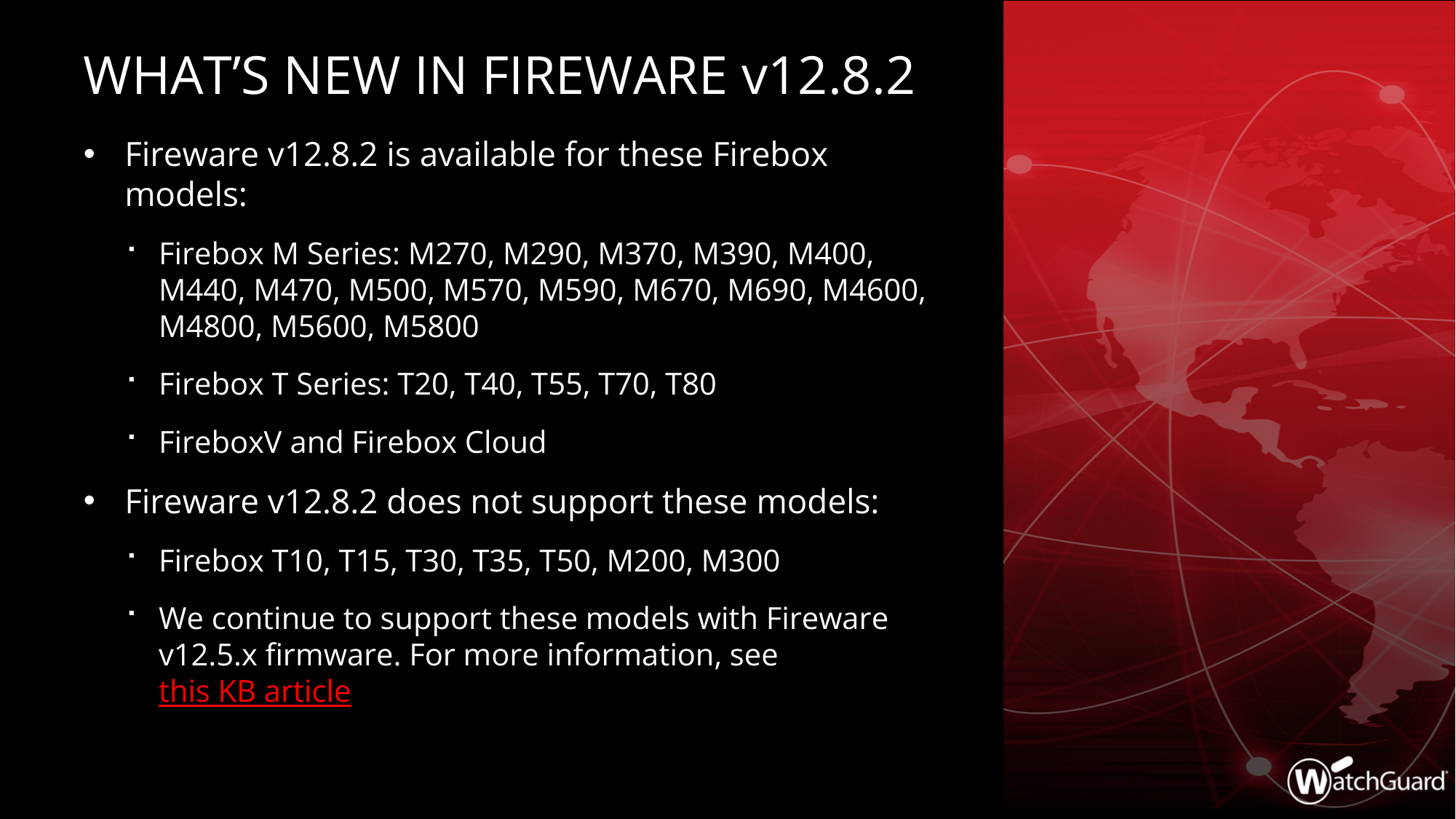

# What’s new in Fireware v12.8.2
Fireware v12.8.2 is available for these Firebox models:
Firebox M Series: M270, M290, M370, M390, M400, M440, M470, M500, M570, M590, M670, M690, M4600, M4800, M5600, M5800
Firebox T Series: T20, T40, T55, T70, T80
FireboxV and Firebox Cloud
Fireware v12.8.2 does not support these models:
Firebox T10, T15, T30, T35, T50, M200, M300
We continue to support these models with Fireware v12.5.x firmware. For more information, see this KB article